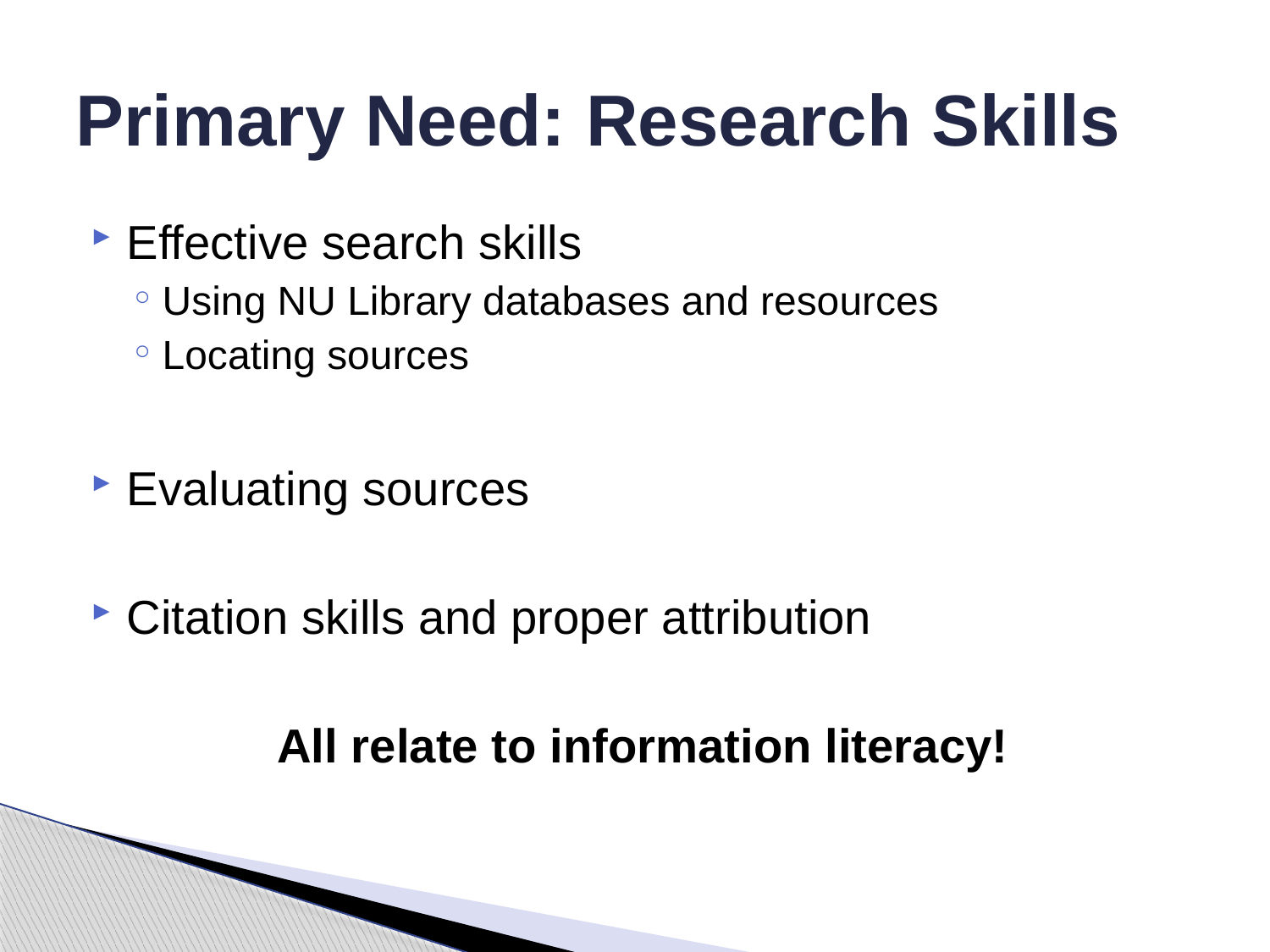

# Primary Need: Research Skills
Effective search skills
Using NU Library databases and resources
Locating sources

Evaluating sources

Citation skills and proper attribution

All relate to information literacy!